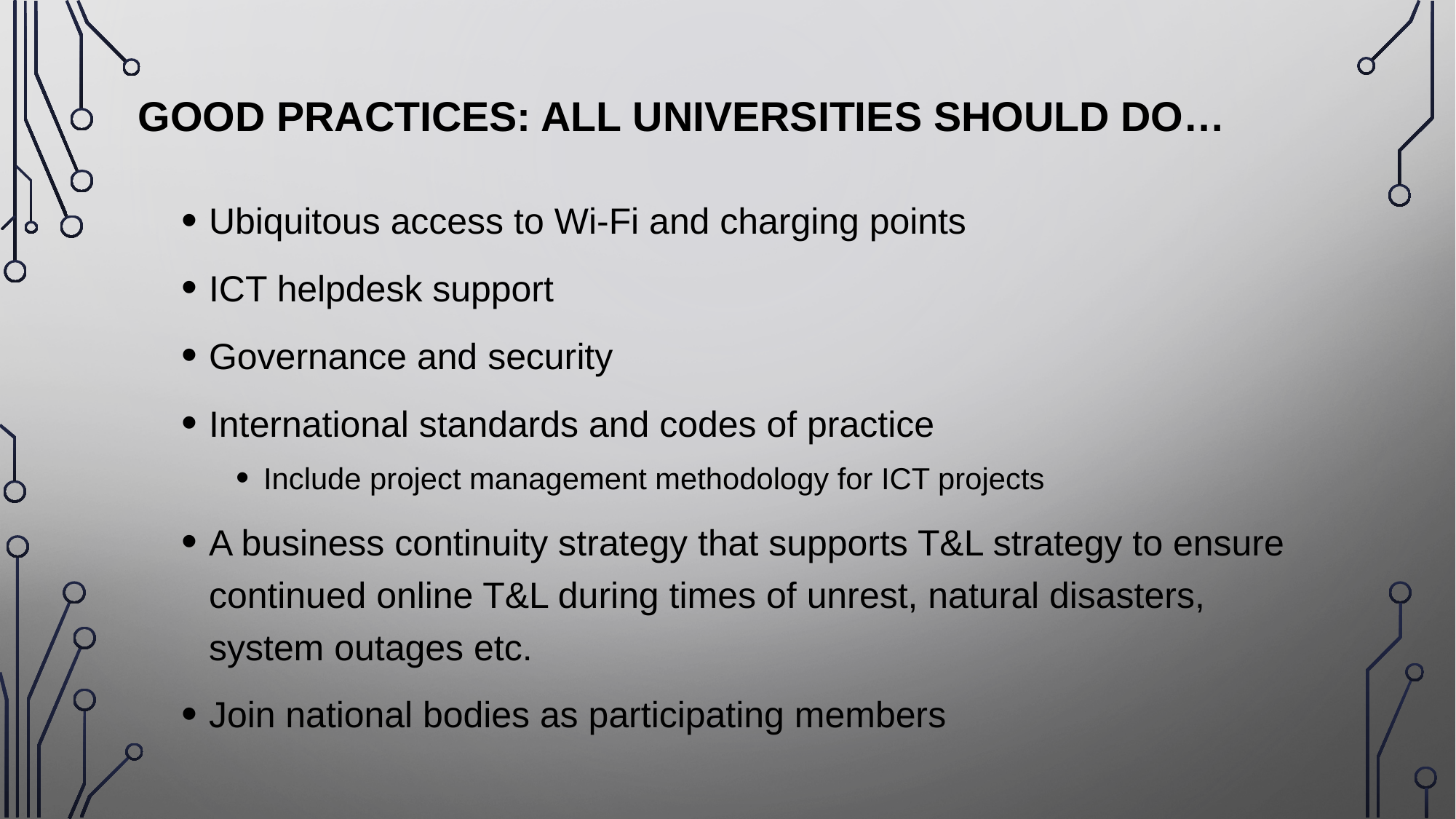

# Good practices: all universities should do…
Ubiquitous access to Wi-Fi and charging points
ICT helpdesk support
Governance and security
International standards and codes of practice
Include project management methodology for ICT projects
A business continuity strategy that supports T&L strategy to ensure continued online T&L during times of unrest, natural disasters, system outages etc.
Join national bodies as participating members